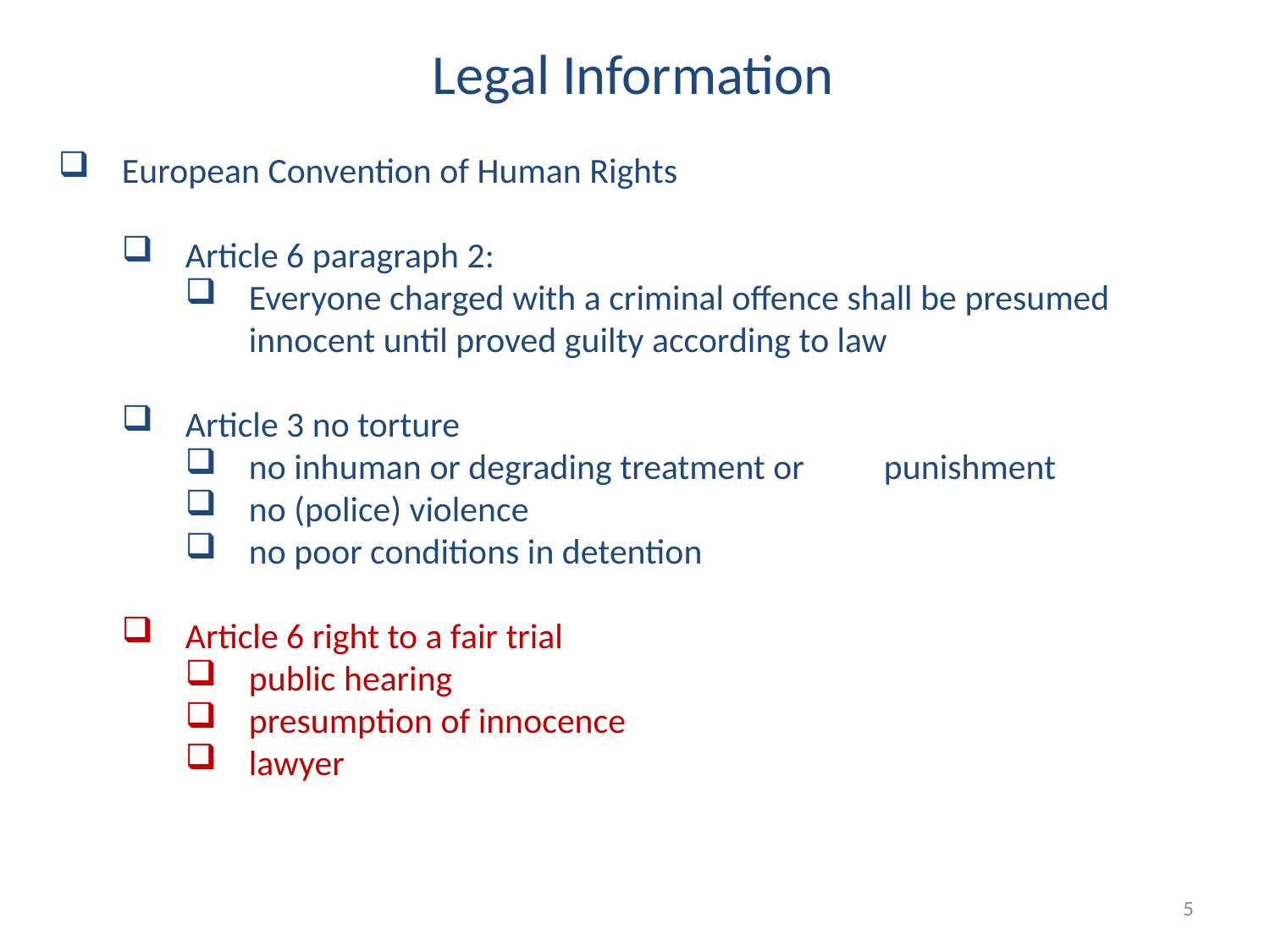

Legal Information

European Convention of Human Rights

Article 6 paragraph 2:
Everyone charged with a criminal offence shall be presumed innocent until proved guilty according to law

Article 3 no torture
no inhuman or degrading treatment or 	punishment
no (police) violence
no poor conditions in detention

Article 6 right to a fair trial
public hearing
presumption of innocence
lawyer
5